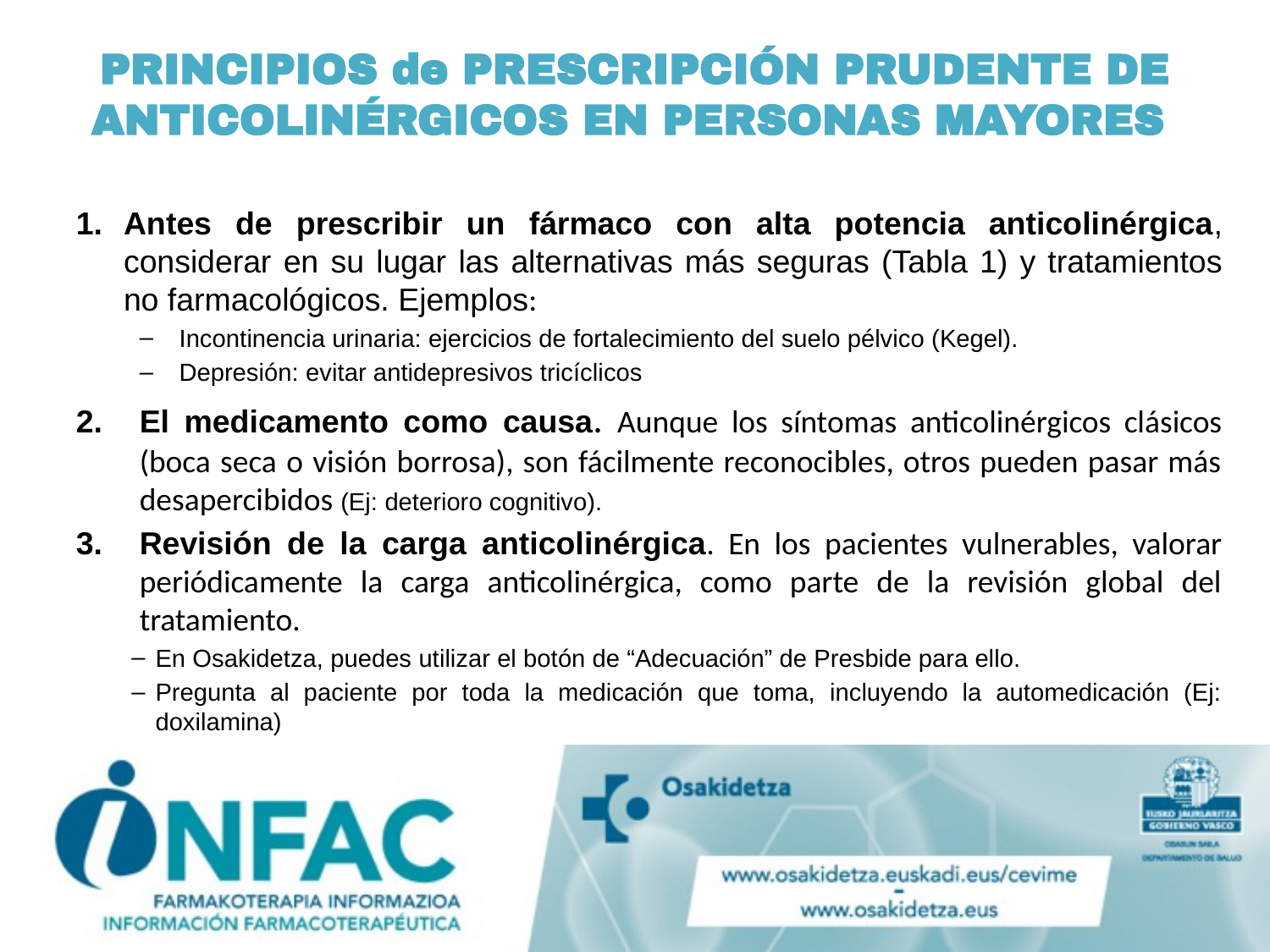

# PRINCIPIOS de PRESCRIPCIÓN PRUDENTE DE ANTICOLINÉRGICOS EN PERSONAS MAYORES
Antes de prescribir un fármaco con alta potencia anticolinérgica, considerar en su lugar las alternativas más seguras (Tabla 1) y tratamientos no farmacológicos. Ejemplos:
Incontinencia urinaria: ejercicios de fortalecimiento del suelo pélvico (Kegel).
Depresión: evitar antidepresivos tricíclicos
El medicamento como causa. Aunque los síntomas anticolinérgicos clásicos (boca seca o visión borrosa), son fácilmente reconocibles, otros pueden pasar más desapercibidos (Ej: deterioro cognitivo).
Revisión de la carga anticolinérgica. En los pacientes vulnerables, valorar periódicamente la carga anticolinérgica, como parte de la revisión global del tratamiento.
En Osakidetza, puedes utilizar el botón de “Adecuación” de Presbide para ello.
Pregunta al paciente por toda la medicación que toma, incluyendo la automedicación (Ej: doxilamina)